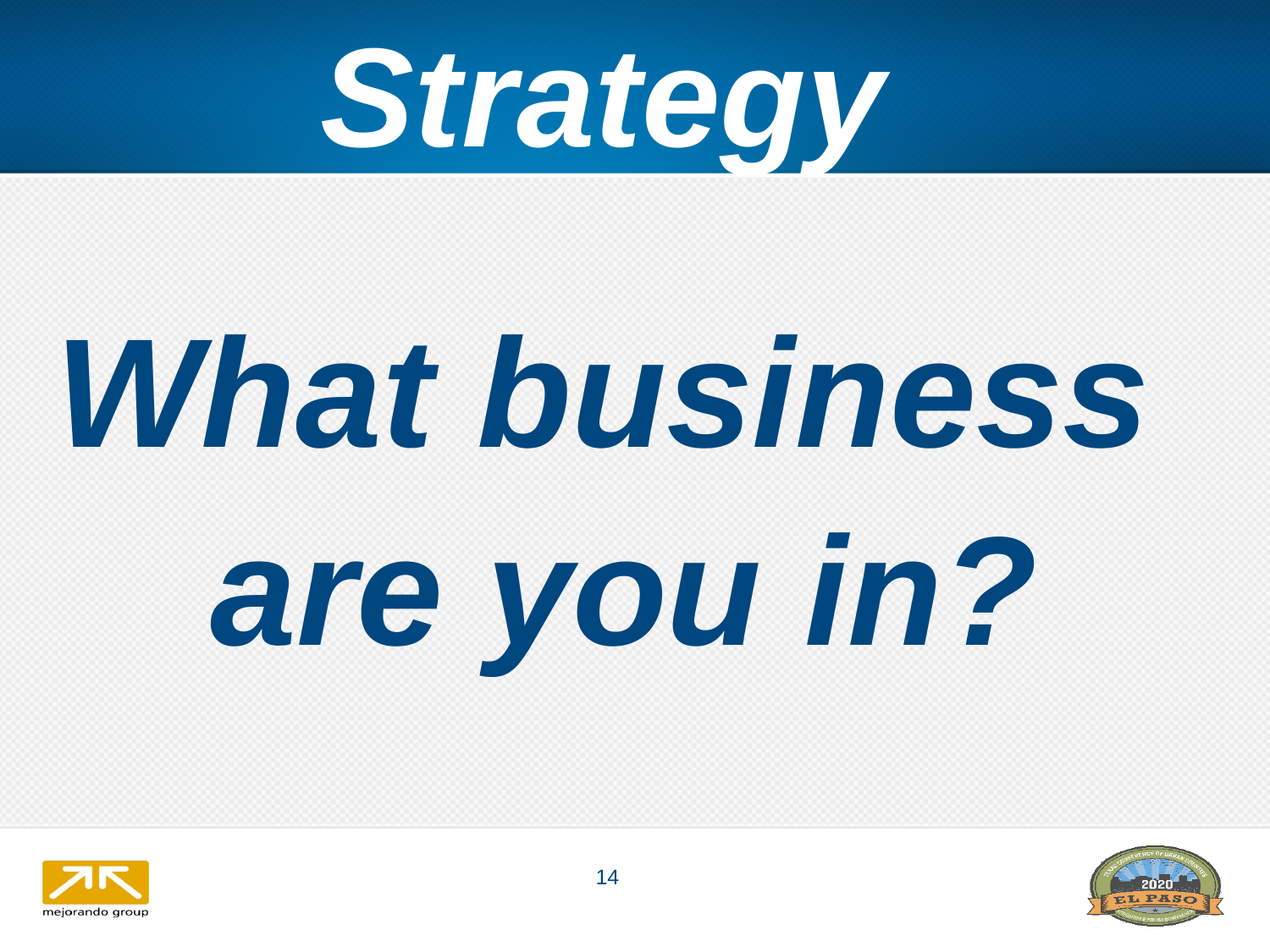

Strategy
What business
are you in?
14